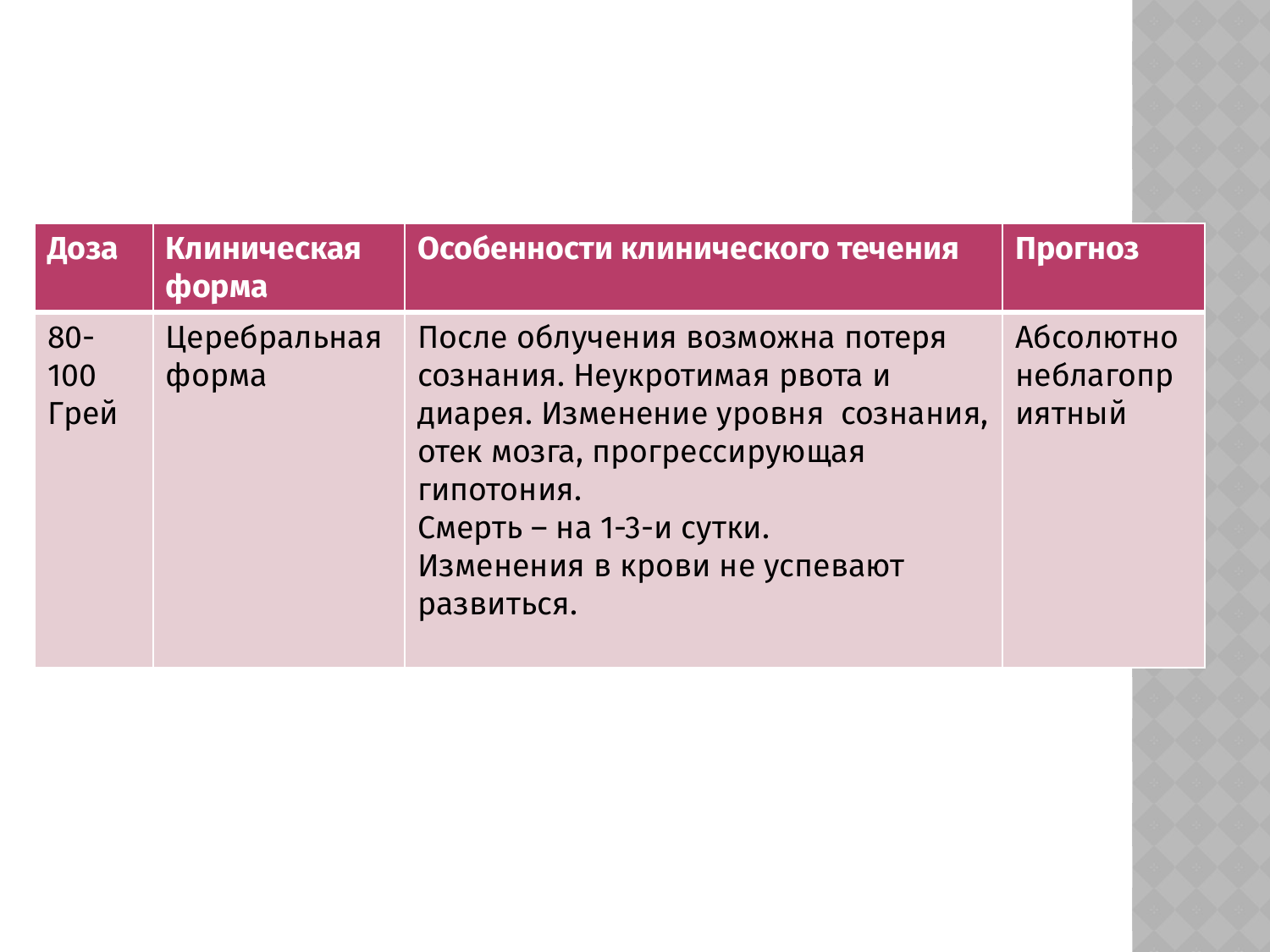

#
| Доза | Клиническая форма | Особенности клинического течения | Прогноз |
| --- | --- | --- | --- |
| 80-100 Грей | Церебральная форма | После облучения возможна потеря сознания. Неукротимая рвота и диарея. Изменение уровня сознания, отек мозга, прогрессирующая гипотония. Смерть – на 1-3-и сутки. Изменения в крови не успевают развиться. | Абсолютно неблагоприятный |